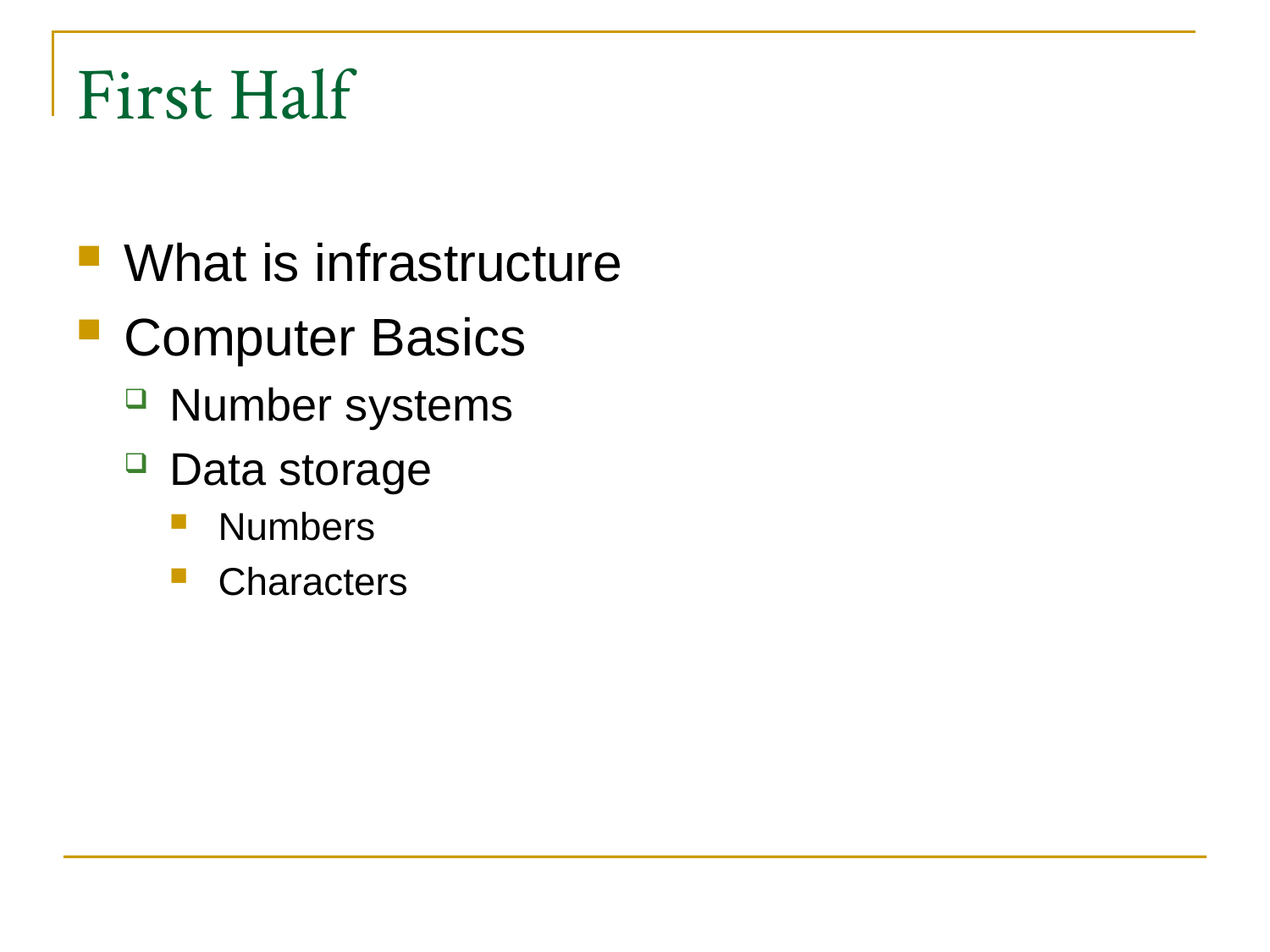

# First Half
What is infrastructure
Computer Basics
Number systems
Data storage
Numbers
Characters